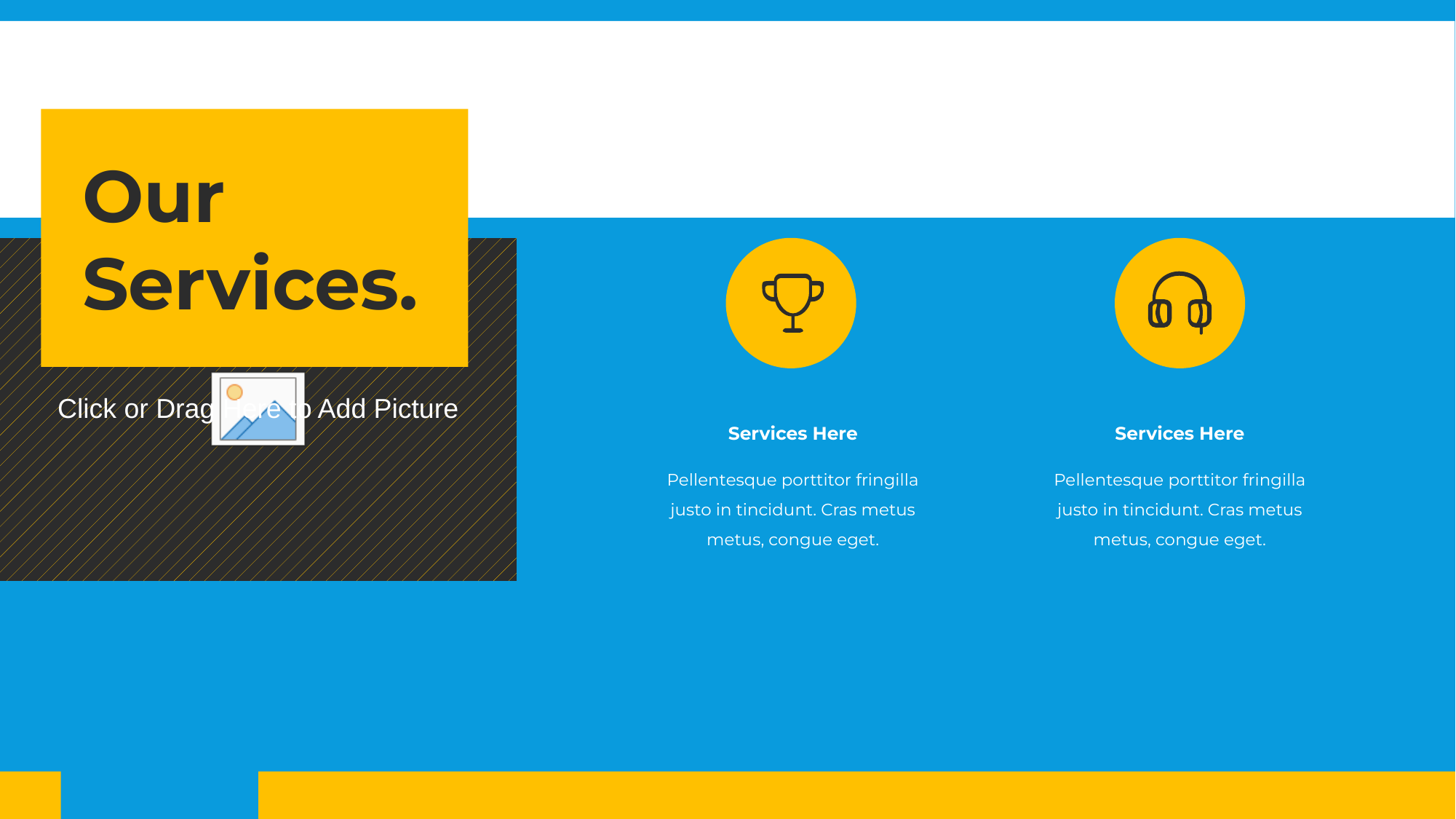

Our Services.

Services Here
Services Here
Pellentesque porttitor fringilla justo in tincidunt. Cras metus metus, congue eget.
Pellentesque porttitor fringilla justo in tincidunt. Cras metus metus, congue eget.